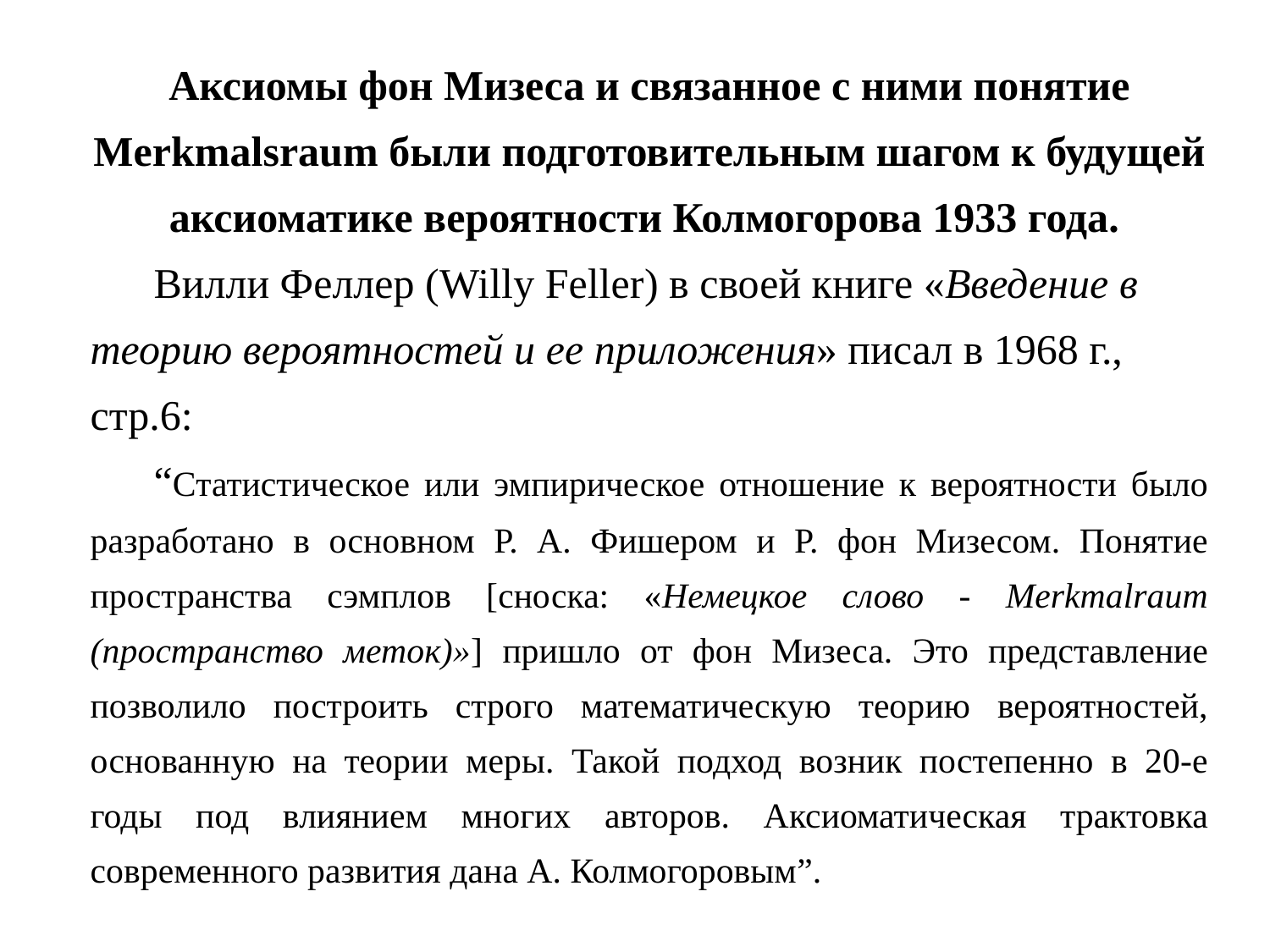

Аксиомы фон Мизеса и связанное с ними понятие Merkmalsraum были подготовительным шагом к будущей аксиоматике вероятности Колмогорова 1933 года.
Вилли Феллер (Willy Feller) в своей книге «Введение в теорию вероятностей и ее приложения» писал в 1968 г., стр.6:
“Статистическое или эмпирическое отношение к вероятности было разработано в основном Р. А. Фишером и Р. фон Мизесом. Понятие пространства сэмплов [сноска: «Немецкое слово - Merkmalraum (пространство меток)»] пришло от фон Мизеса. Это представление позволило построить строго математическую теорию вероятностей, основанную на теории меры. Такой подход возник постепенно в 20-е годы под влиянием многих авторов. Аксиоматическая трактовка современного развития дана А. Колмогоровым”.